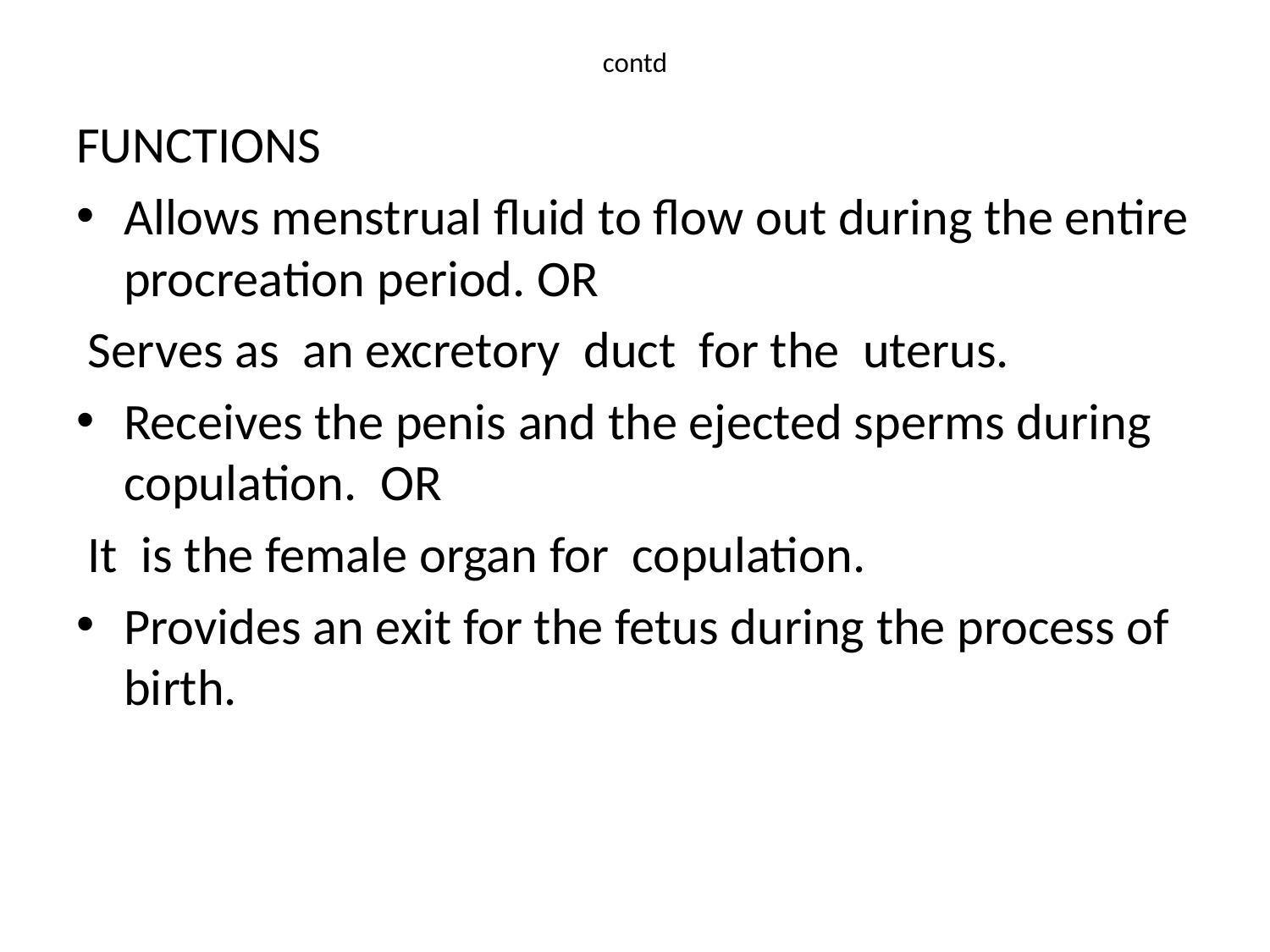

# contd
FUNCTIONS
Allows menstrual fluid to flow out during the entire procreation period. OR
 Serves as  an excretory  duct  for the  uterus.
Receives the penis and the ejected sperms during copulation.  OR
 It  is the female organ for  copulation.
Provides an exit for the fetus during the process of birth.